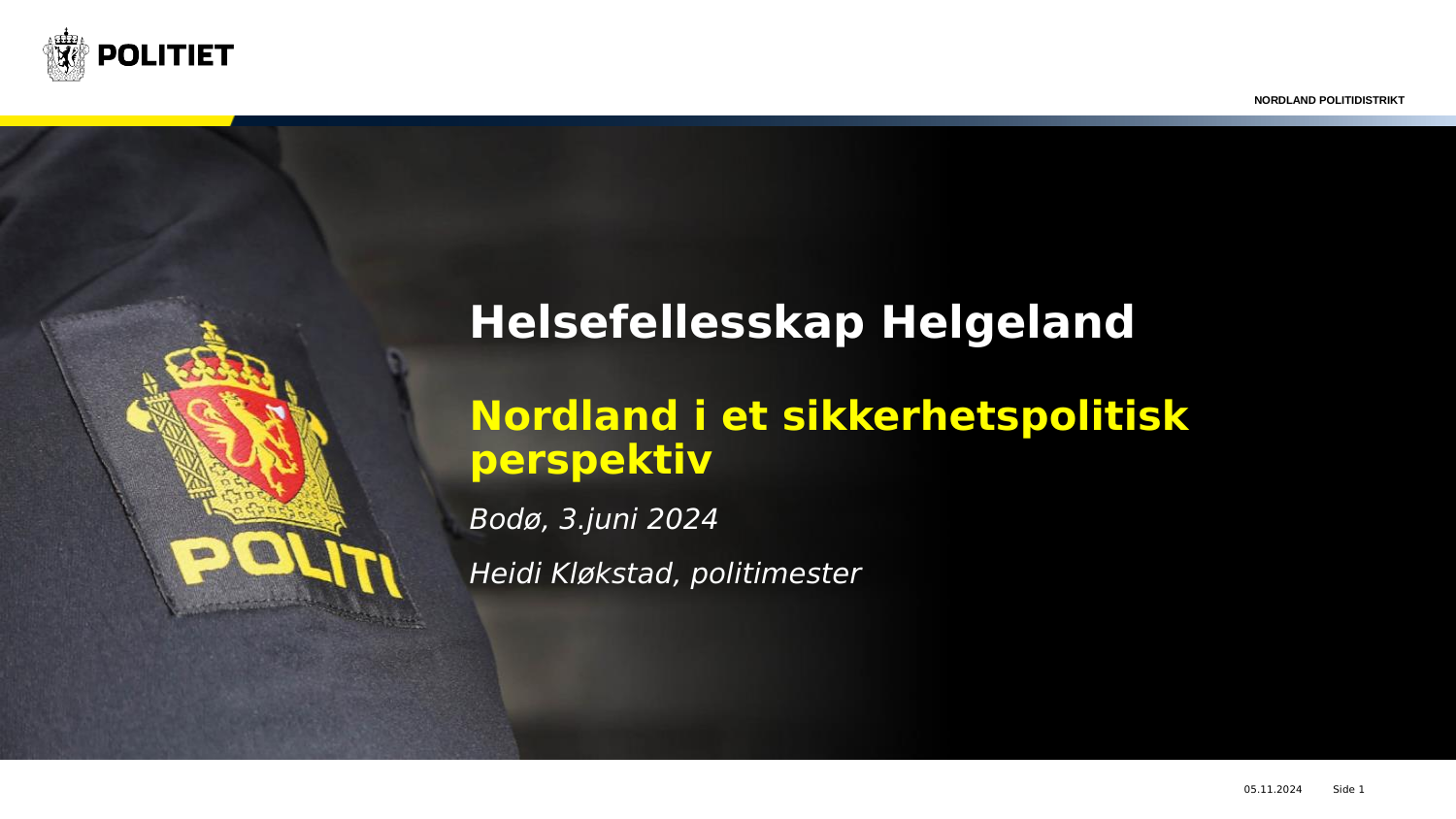

# Helsefellesskap Helgeland Nordland i et sikkerhetspolitisk perspektiv

Bodø, 3.juni 2024
Heidi Kløkstad, politimester

05.11.2024
Side 1